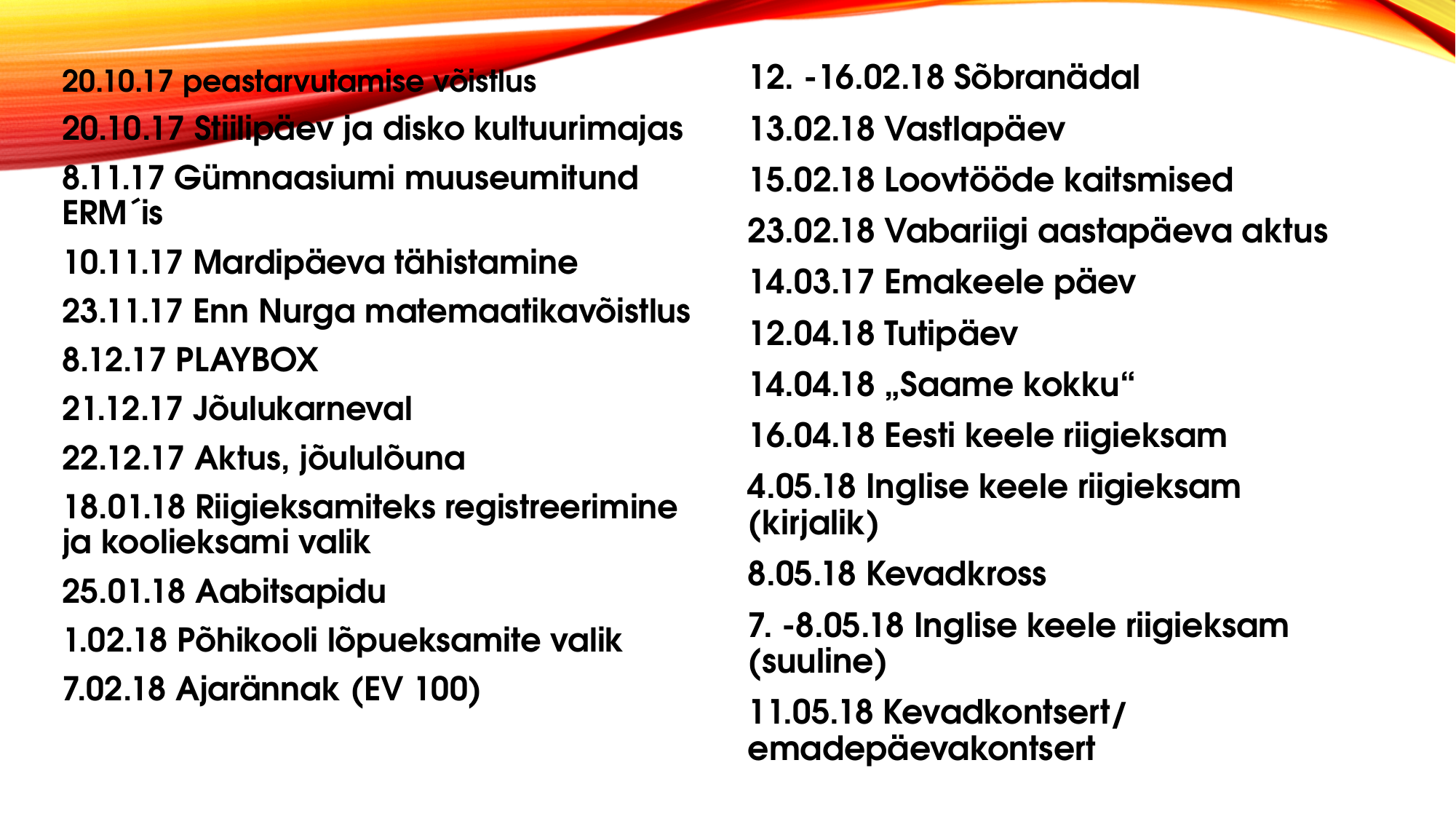

12. -16.02.18 Sõbranädal
13.02.18 Vastlapäev
15.02.18 Loovtööde kaitsmised
23.02.18 Vabariigi aastapäeva aktus
14.03.17 Emakeele päev
12.04.18 Tutipäev
14.04.18 „Saame kokku“
16.04.18 Eesti keele riigieksam
4.05.18 Inglise keele riigieksam (kirjalik)
8.05.18 Kevadkross
7. -8.05.18 Inglise keele riigieksam (suuline)
11.05.18 Kevadkontsert/ emadepäevakontsert

20.10.17 peastarvutamise võistlus
20.10.17 Stiilipäev ja disko kultuurimajas
8.11.17 Gümnaasiumi muuseumitund ERM´is
10.11.17 Mardipäeva tähistamine
23.11.17 Enn Nurga matemaatikavõistlus
8.12.17 PLAYBOX
21.12.17 Jõulukarneval
22.12.17 Aktus, jõululõuna
18.01.18 Riigieksamiteks registreerimine ja koolieksami valik
25.01.18 Aabitsapidu
1.02.18 Põhikooli lõpueksamite valik
7.02.18 Ajarännak (EV 100)